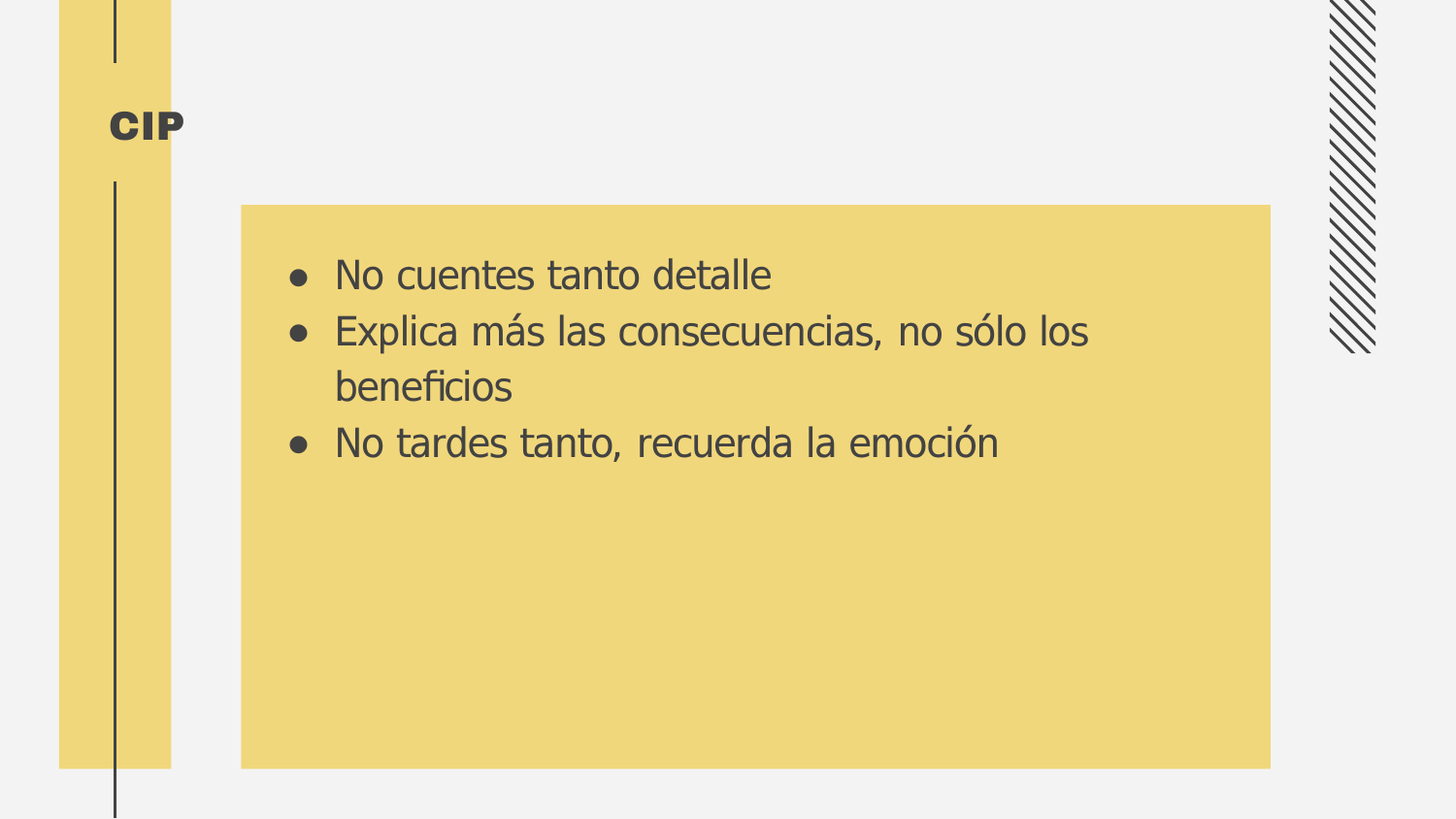

# CIP
No cuentes tanto detalle
Explica más las consecuencias, no sólo los beneficios
No tardes tanto, recuerda la emoción